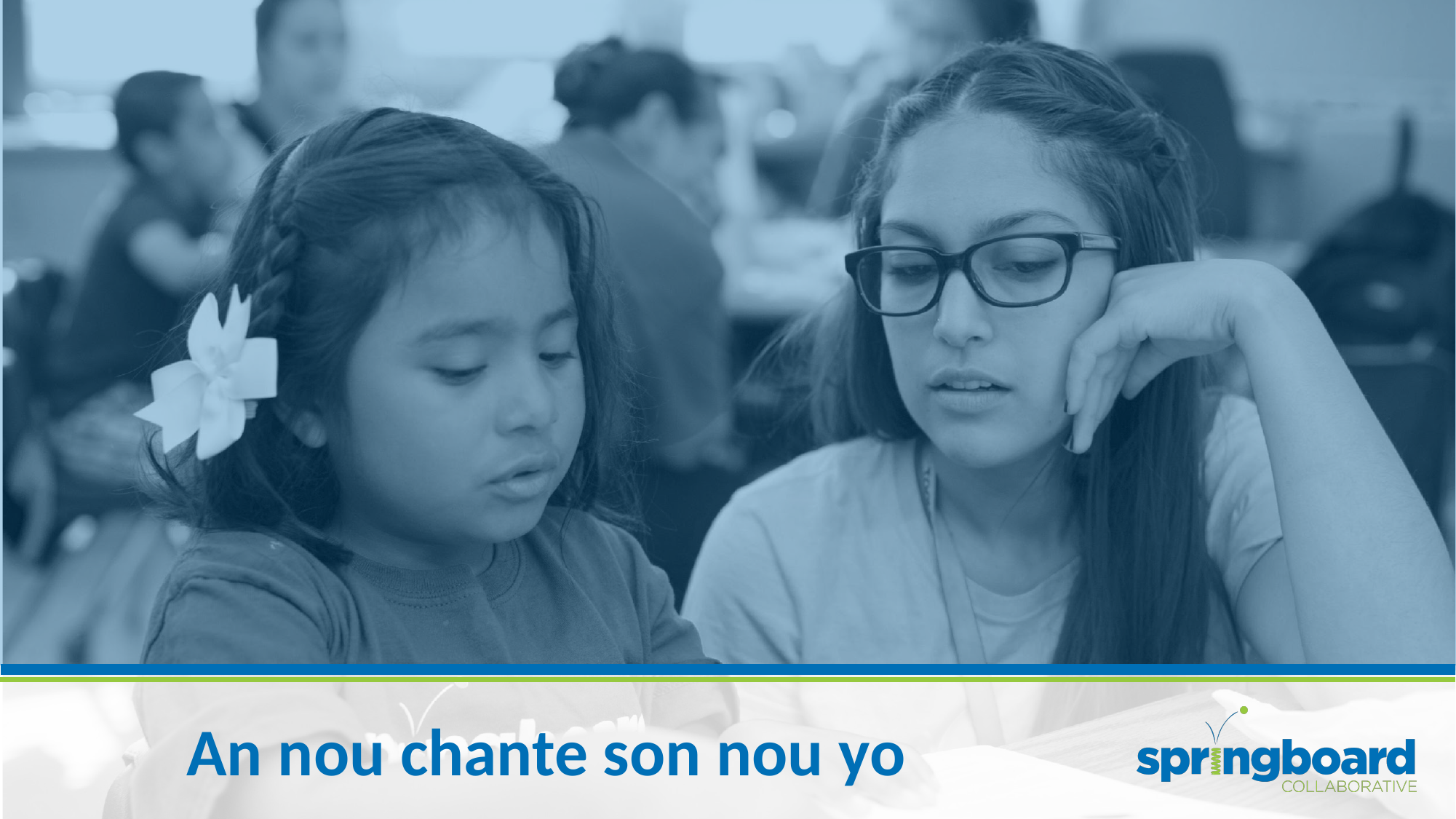

# An nou chante son nou yo